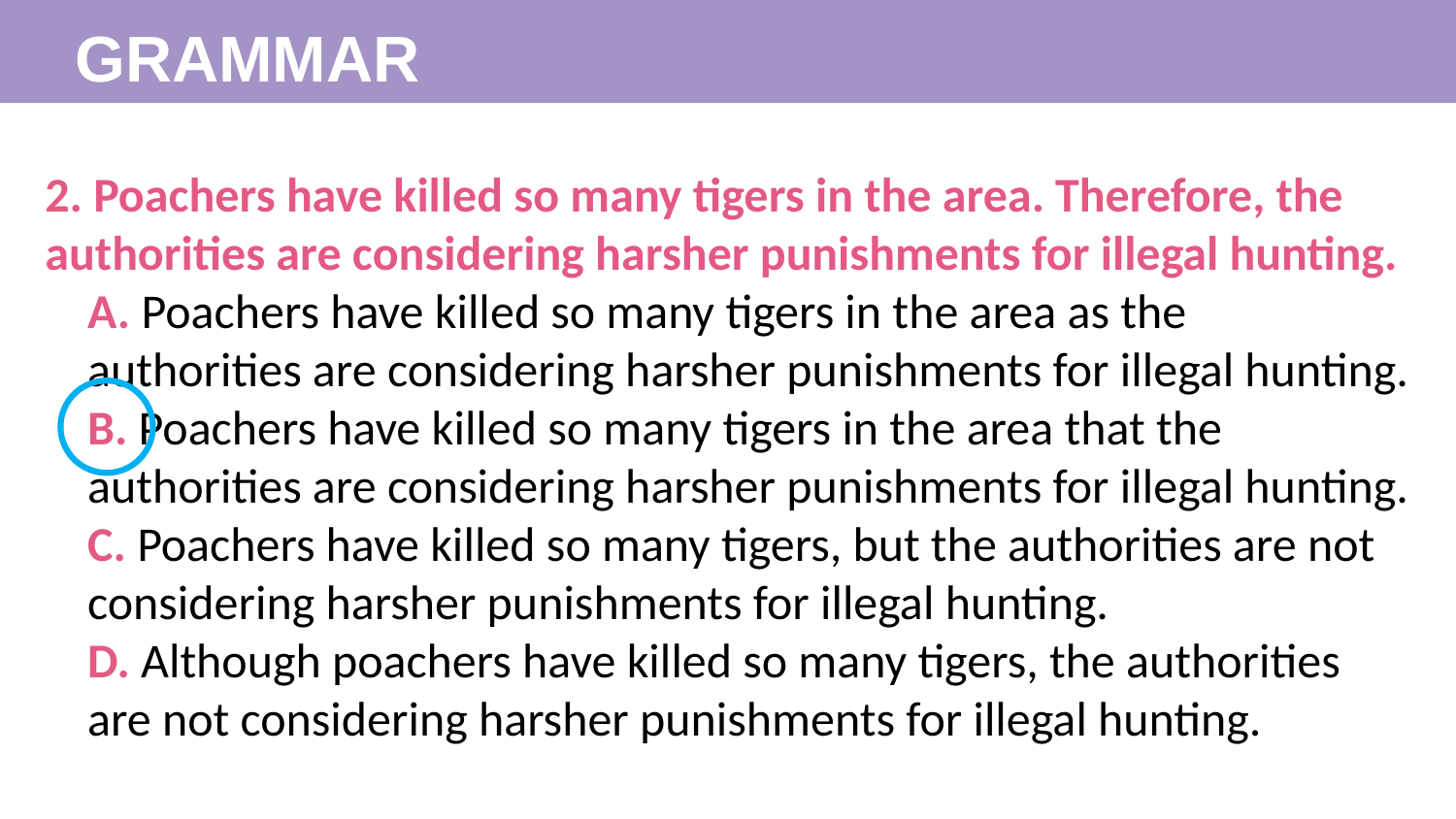

GRAMMAR
2. Poachers have killed so many tigers in the area. Therefore, the authorities are considering harsher punishments for illegal hunting.
A. Poachers have killed so many tigers in the area as the authorities are considering harsher punishments for illegal hunting.
B. Poachers have killed so many tigers in the area that the authorities are considering harsher punishments for illegal hunting.
C. Poachers have killed so many tigers, but the authorities are not considering harsher punishments for illegal hunting.
D. Although poachers have killed so many tigers, the authorities are not considering harsher punishments for illegal hunting.